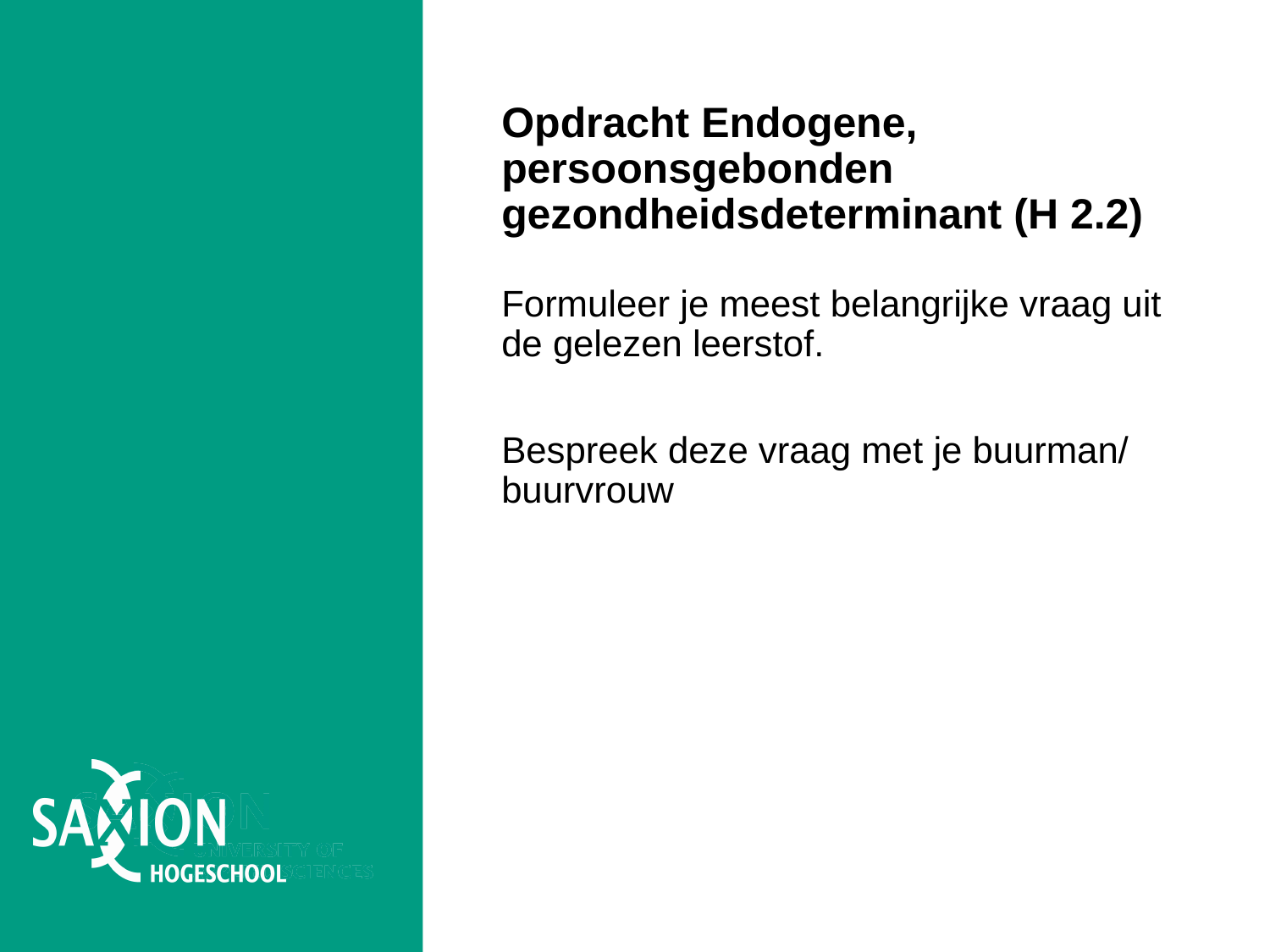

# Opdracht Endogene, persoonsgebonden gezondheidsdeterminant (H 2.2)
Formuleer je meest belangrijke vraag uit de gelezen leerstof.

Bespreek deze vraag met je buurman/ buurvrouw